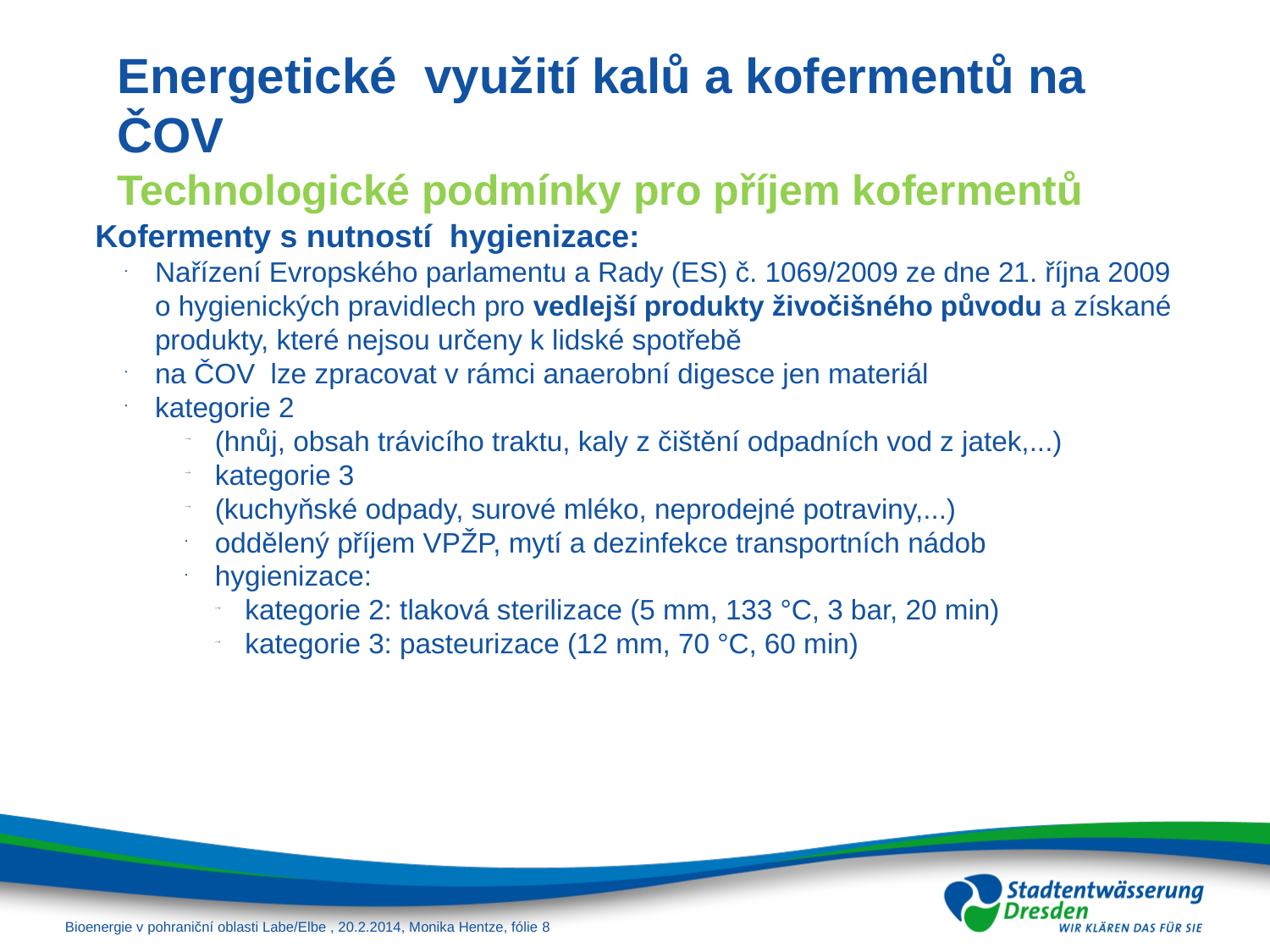

Energetické  využití kalů a kofermentů na ČOV
Technologické podmínky pro příjem kofermentů
Kofermenty s nutností  hygienizace:
Nařízení Evropského parlamentu a Rady (ES) č. 1069/2009 ze dne 21. října 2009 o hygienických pravidlech pro vedlejší produkty živočišného původu a získané produkty, které nejsou určeny k lidské spotřebě
na ČOV  lze zpracovat v rámci anaerobní digesce jen materiál
kategorie 2
(hnůj, obsah trávicího traktu, kaly z čištění odpadních vod z jatek,...)
kategorie 3
(kuchyňské odpady, surové mléko, neprodejné potraviny,...)
oddělený příjem VPŽP, mytí a dezinfekce transportních nádob
hygienizace:
kategorie 2: tlaková sterilizace (5 mm, 133 °C, 3 bar, 20 min)
kategorie 3: pasteurizace (12 mm, 70 °C, 60 min)

Bioenergie v pohraniční oblasti Labe/Elbe , 20.2.2014, Monika Hentze, fólie 8